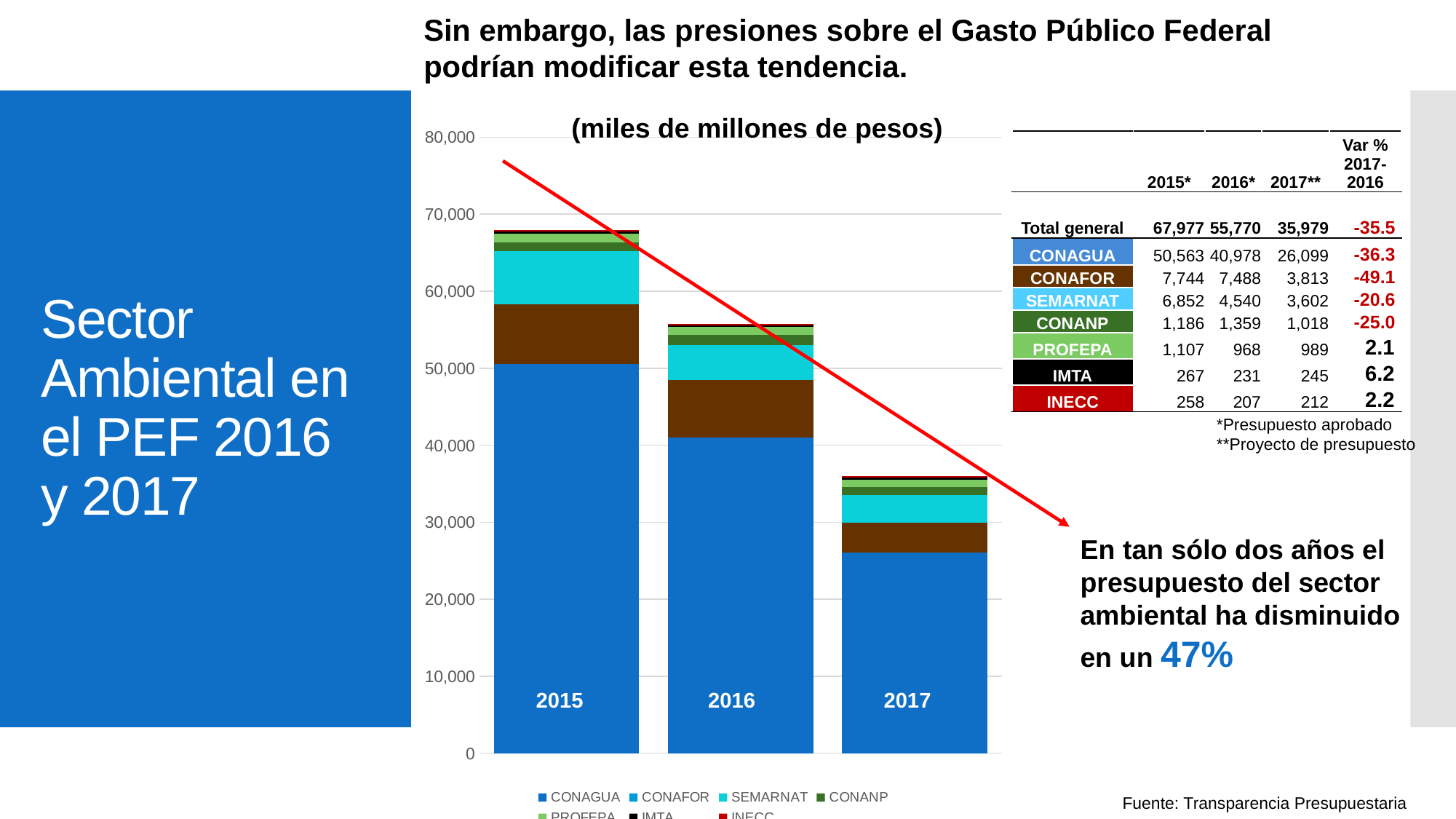

Sin embargo, las presiones sobre el Gasto Público Federal podrían modificar esta tendencia.
(miles de millones de pesos)

### Chart

| Category | CONAGUA | CONAFOR | SEMARNAT | CONANP | PROFEPA | IMTA | INECC |
|---|---|---|---|---|---|---|---|
|  | 2015\* | 2016\* | 2017\*\* | Var % 2017-2016 |
| --- | --- | --- | --- | --- |
| Total general | 67,977 | 55,770 | 35,979 | -35.5 |
| CONAGUA | 50,563 | 40,978 | 26,099 | -36.3 |
| CONAFOR | 7,744 | 7,488 | 3,813 | -49.1 |
| SEMARNAT | 6,852 | 4,540 | 3,602 | -20.6 |
| CONANP | 1,186 | 1,359 | 1,018 | -25.0 |
| PROFEPA | 1,107 | 968 | 989 | 2.1 |
| IMTA | 267 | 231 | 245 | 6.2 |
| INECC | 258 | 207 | 212 | 2.2 |
# Sector Ambiental en el PEF 2016 y 2017

*Presupuesto aprobado
**Proyecto de presupuesto
En tan sólo dos años el presupuesto del sector ambiental ha disminuido en un 47%
2017
2016
2015

Fuente: Transparencia Presupuestaria